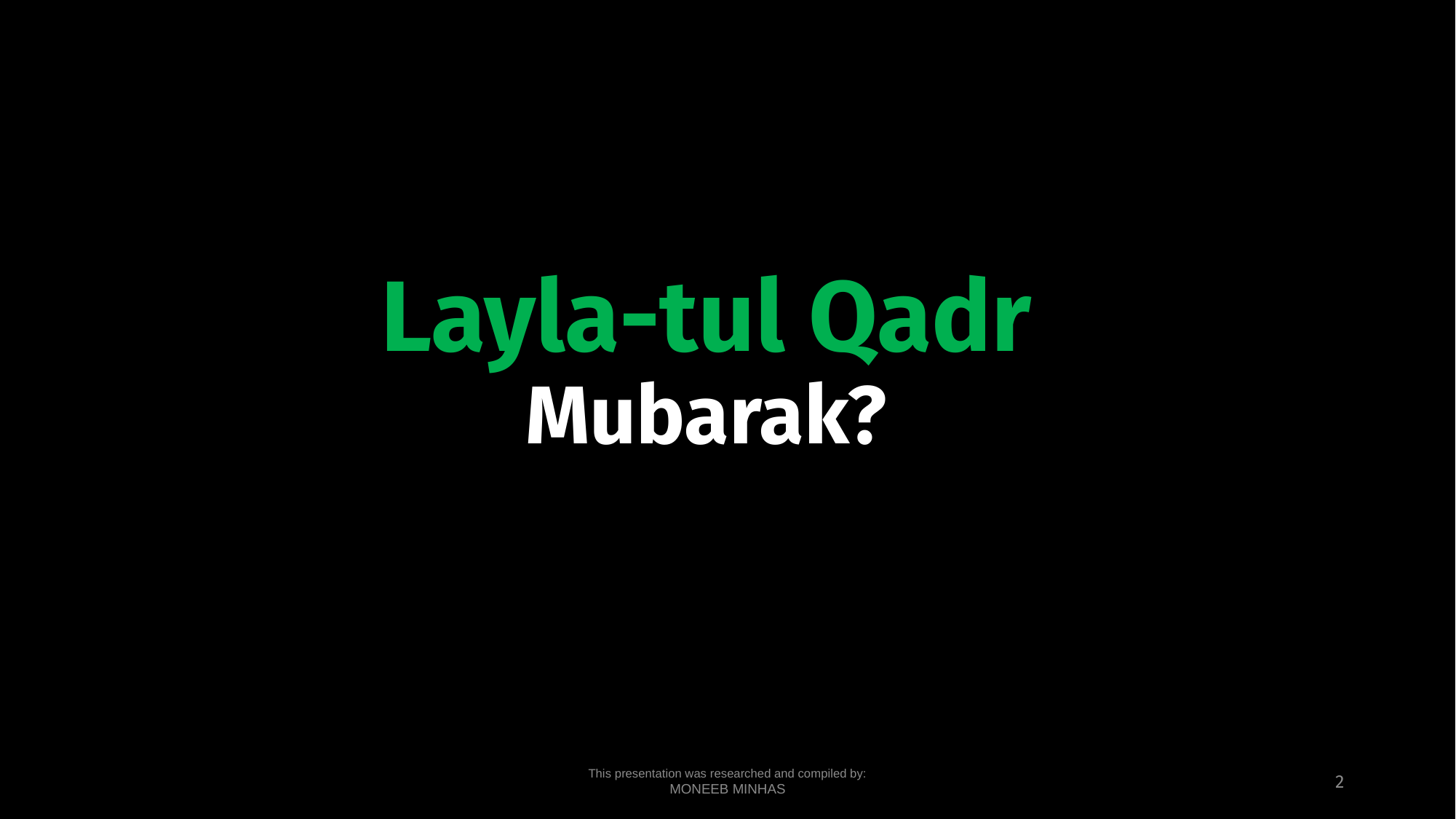

Layla-tul Qadr
Mubarak?
This presentation was researched and compiled by:
MONEEB MINHAS
2